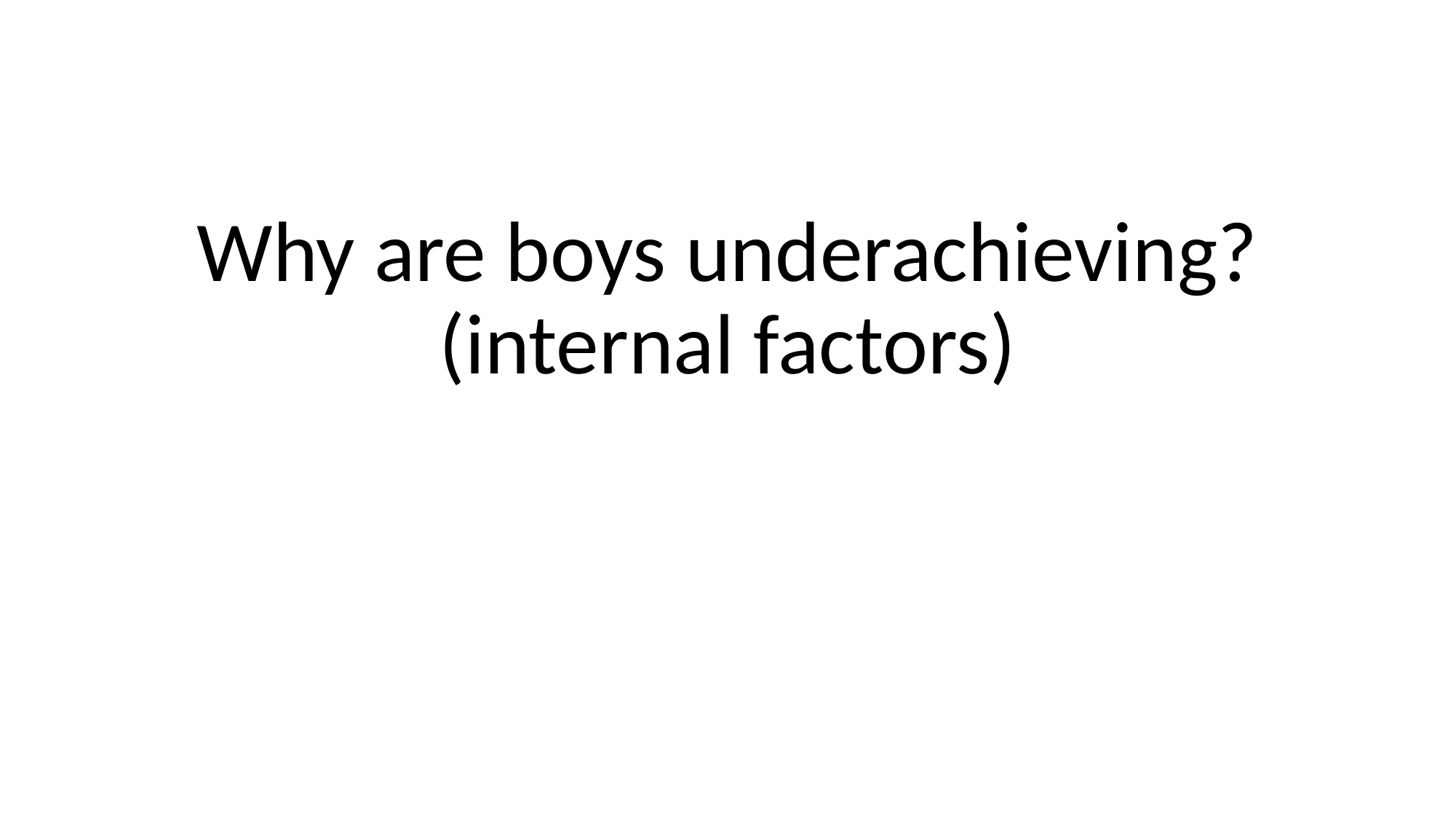

# Why are boys underachieving? (internal factors)